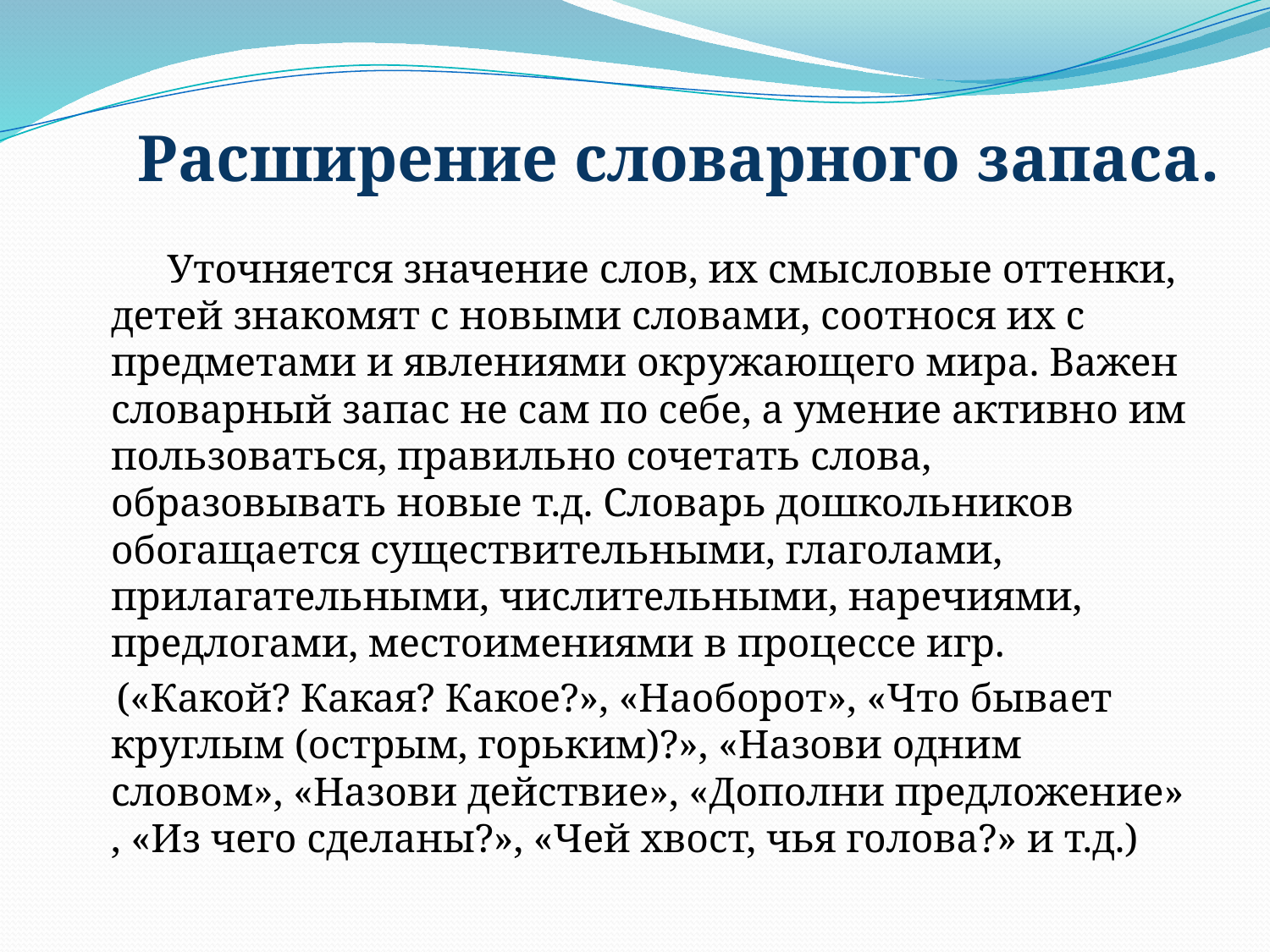

# Расширение словарного запаса.
         Уточняется значение слов, их смысловые оттенки, детей знакомят с новыми словами, соотнося их с предметами и явлениями окружающего мира. Важен словарный запас не сам по себе, а умение активно им пользоваться, правильно сочетать слова, образовывать новые т.д. Словарь дошкольников обогащается существительными, глаголами, прилагательными, числительными, наречиями, предлогами, местоимениями в процессе игр.
    («Какой? Какая? Какое?», «Наоборот», «Что бывает круглым (острым, горьким)?», «Назови одним словом», «Назови действие», «Дополни предложение» , «Из чего сделаны?», «Чей хвост, чья голова?» и т.д.)